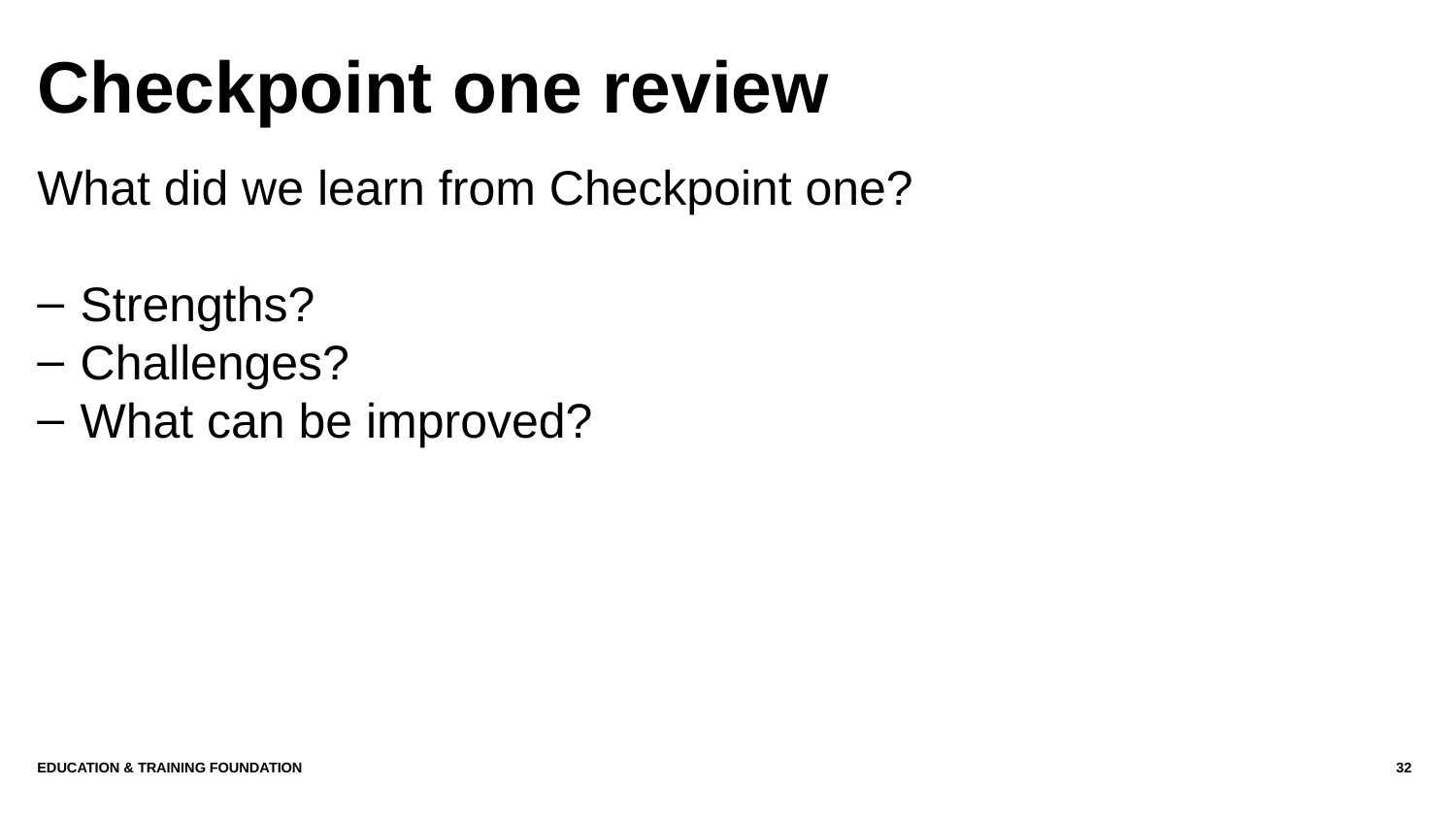

# Checkpoint one review
What did we learn from Checkpoint one?

Strengths?
Challenges?
What can be improved?

Education & Training Foundation
32